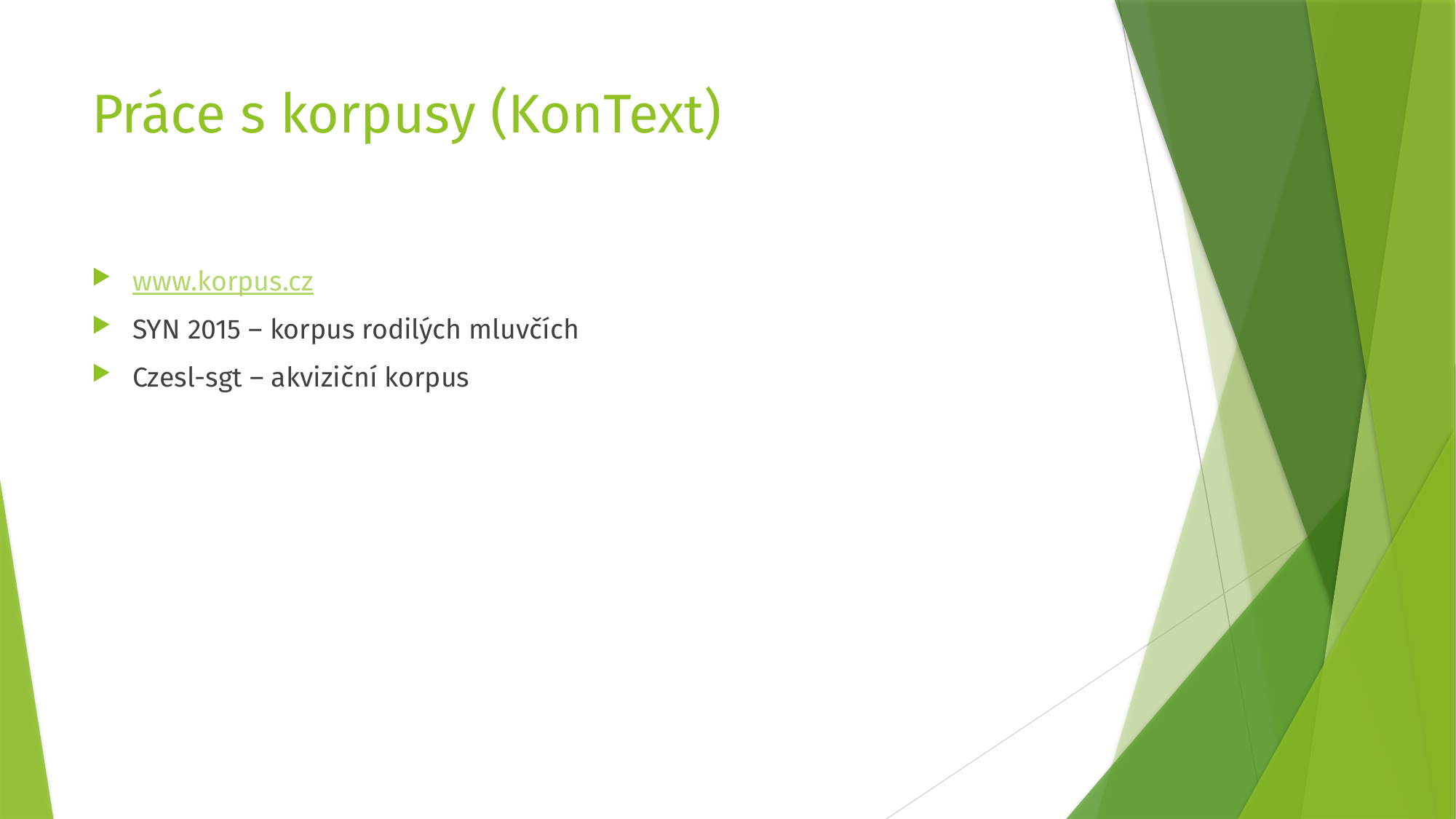

# Práce s korpusy (KonText)
www.korpus.cz
SYN 2015 – korpus rodilých mluvčích
Czesl-sgt – akviziční korpus